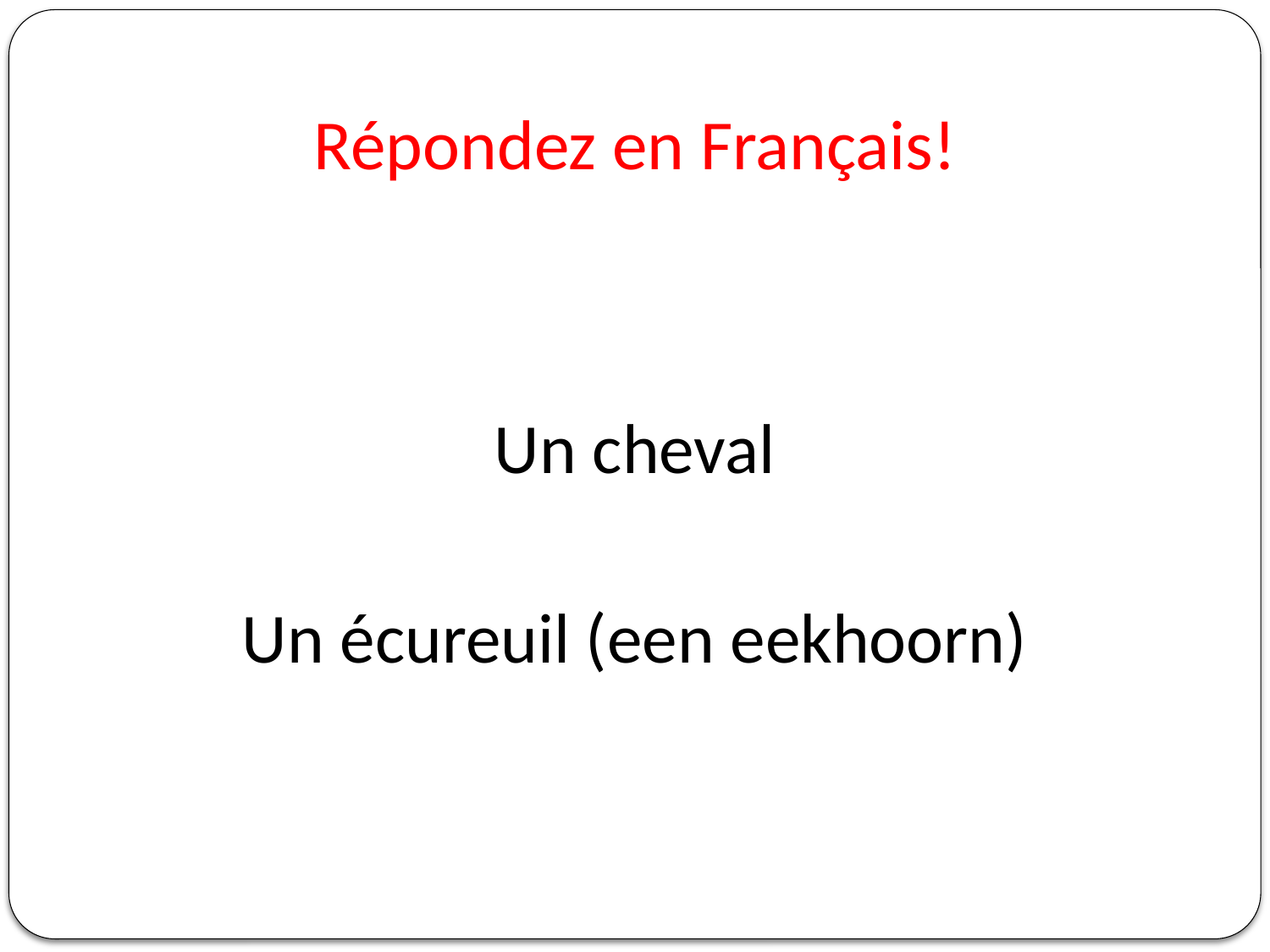

# Répondez en Français!

Un cheval

Un écureuil (een eekhoorn)